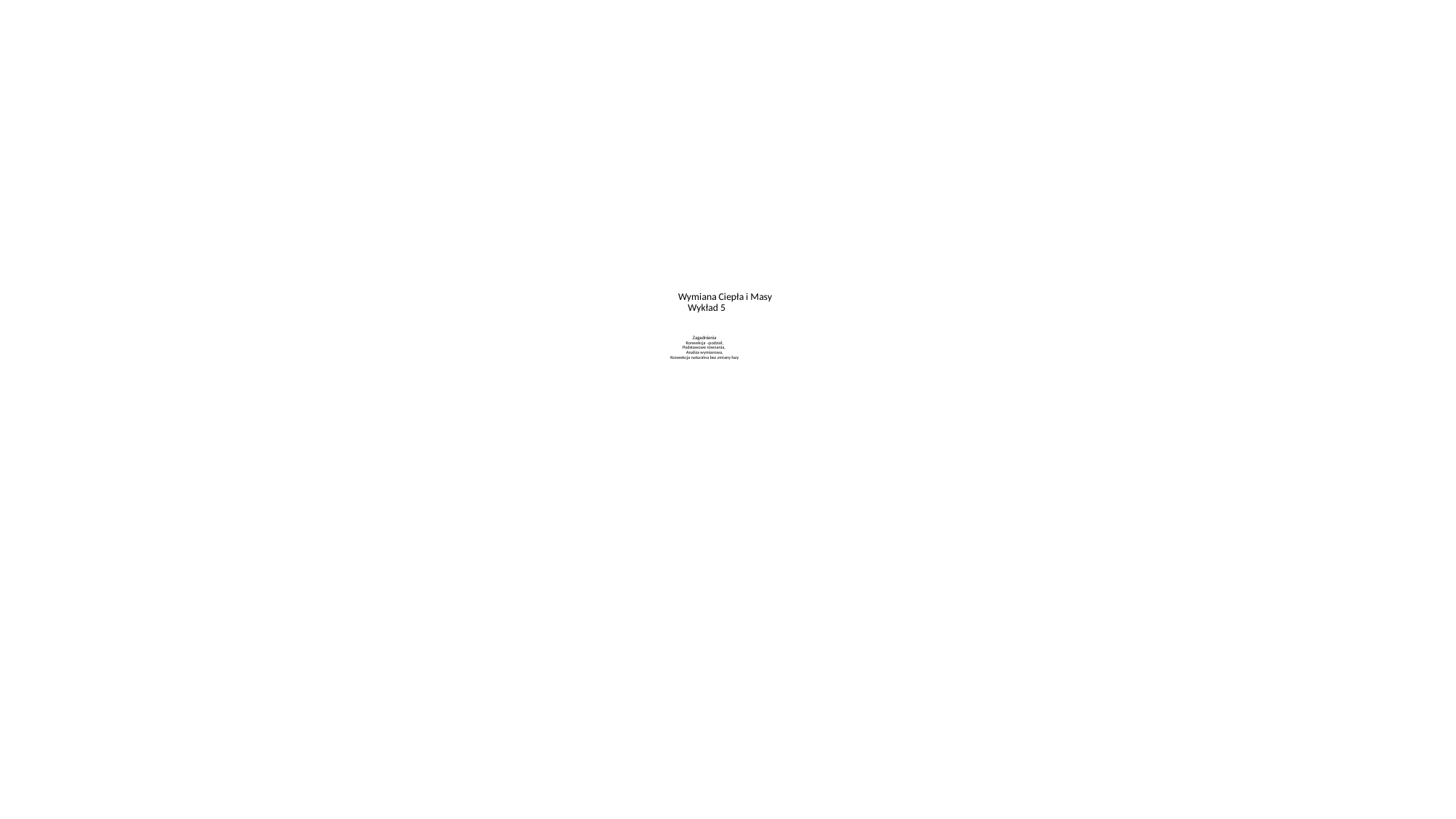

# Wymiana Ciepła i Masy Wykład 5 Zagadnienia Konwekcja –podział, Podstawowe równania, Analiza wymiarowa, Konwekcja naturalna bez zmiany fazy